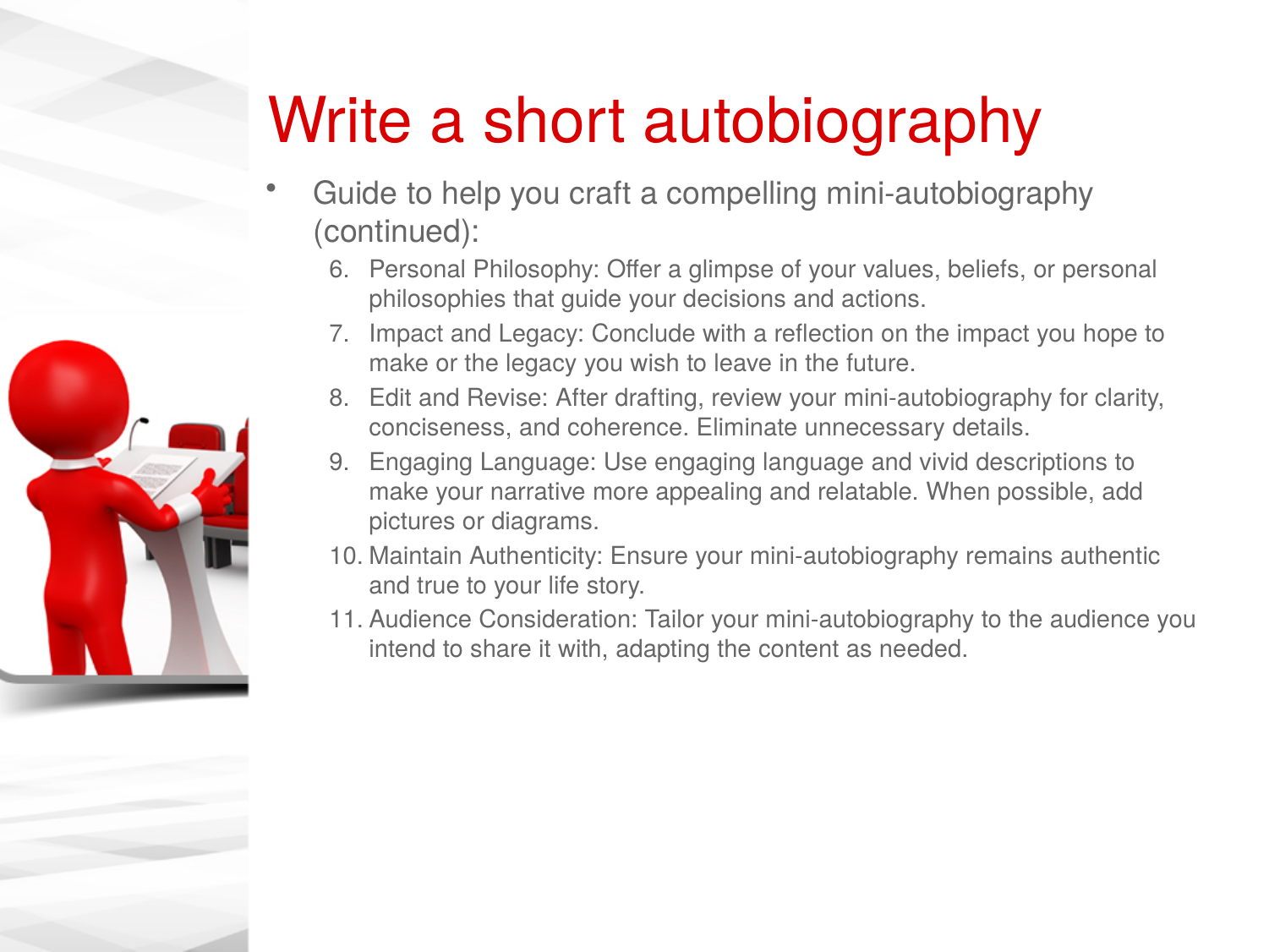

# Write a short autobiography
Guide to help you craft a compelling mini-autobiography (continued):
Personal Philosophy: Offer a glimpse of your values, beliefs, or personal philosophies that guide your decisions and actions.
Impact and Legacy: Conclude with a reflection on the impact you hope to make or the legacy you wish to leave in the future.
Edit and Revise: After drafting, review your mini-autobiography for clarity, conciseness, and coherence. Eliminate unnecessary details.
Engaging Language: Use engaging language and vivid descriptions to make your narrative more appealing and relatable. When possible, add pictures or diagrams.
Maintain Authenticity: Ensure your mini-autobiography remains authentic and true to your life story.
Audience Consideration: Tailor your mini-autobiography to the audience you intend to share it with, adapting the content as needed.